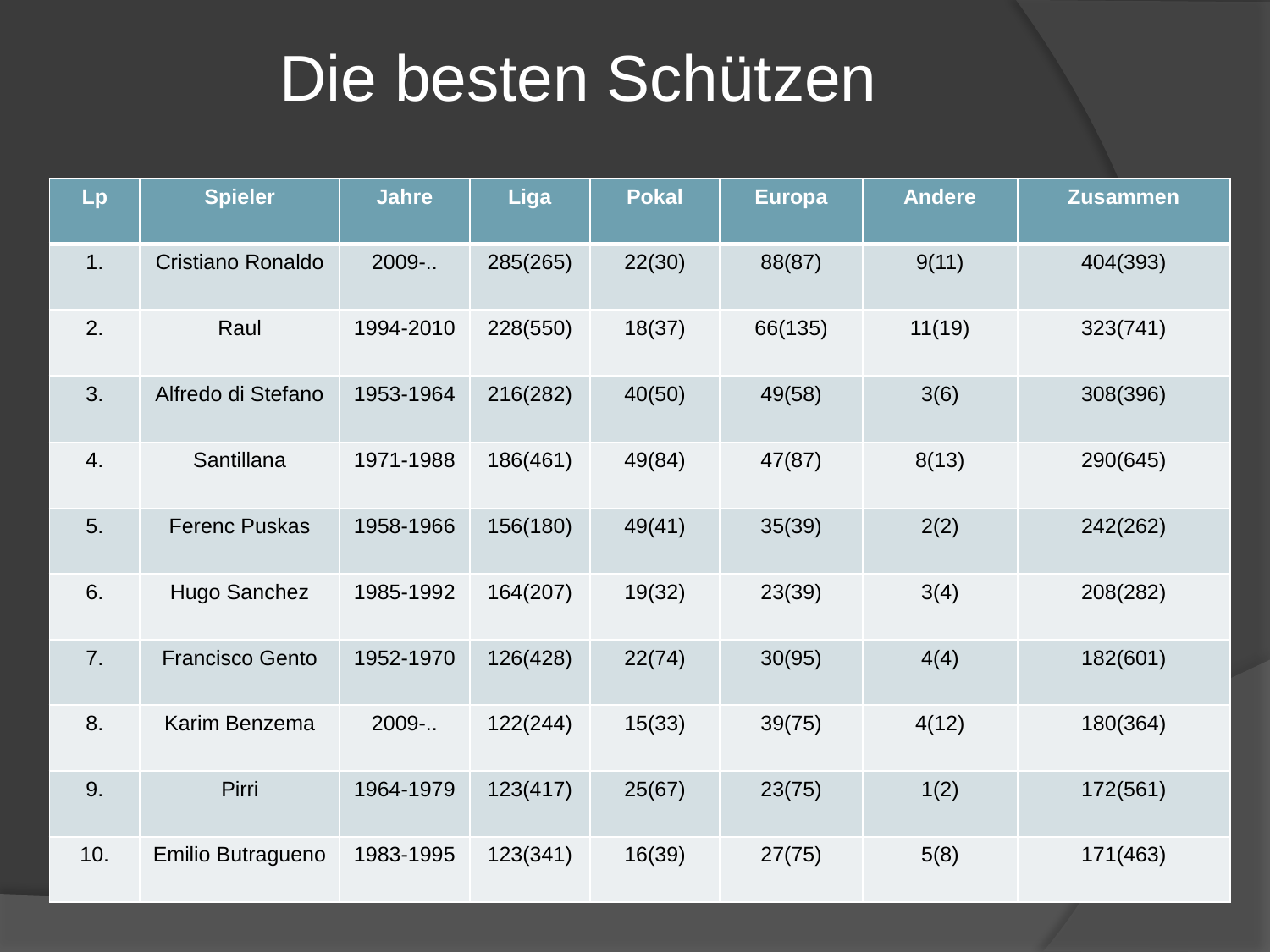

# Die besten Schützen
| Lp | Spieler | Jahre | Liga | Pokal | Europa | Andere | Zusammen |
| --- | --- | --- | --- | --- | --- | --- | --- |
| 1. | Cristiano Ronaldo | 2009-.. | 285(265) | 22(30) | 88(87) | 9(11) | 404(393) |
| 2. | Raul | 1994-2010 | 228(550) | 18(37) | 66(135) | 11(19) | 323(741) |
| 3. | Alfredo di Stefano | 1953-1964 | 216(282) | 40(50) | 49(58) | 3(6) | 308(396) |
| 4. | Santillana | 1971-1988 | 186(461) | 49(84) | 47(87) | 8(13) | 290(645) |
| 5. | Ferenc Puskas | 1958-1966 | 156(180) | 49(41) | 35(39) | 2(2) | 242(262) |
| 6. | Hugo Sanchez | 1985-1992 | 164(207) | 19(32) | 23(39) | 3(4) | 208(282) |
| 7. | Francisco Gento | 1952-1970 | 126(428) | 22(74) | 30(95) | 4(4) | 182(601) |
| 8. | Karim Benzema | 2009-.. | 122(244) | 15(33) | 39(75) | 4(12) | 180(364) |
| 9. | Pirri | 1964-1979 | 123(417) | 25(67) | 23(75) | 1(2) | 172(561) |
| 10. | Emilio Butragueno | 1983-1995 | 123(341) | 16(39) | 27(75) | 5(8) | 171(463) |